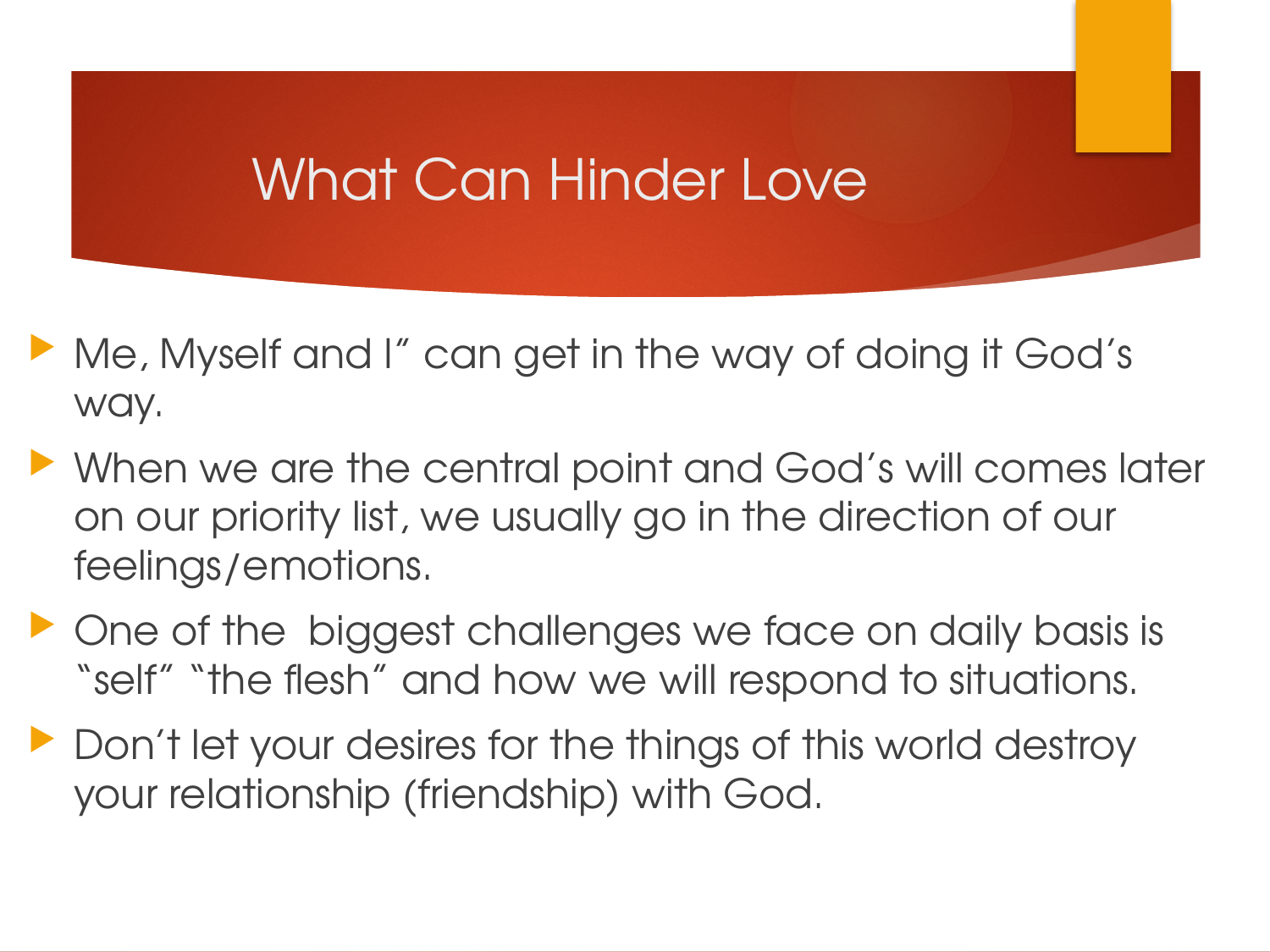

# What Can Hinder Love
Me, Myself and I” can get in the way of doing it God’s way.
When we are the central point and God’s will comes later on our priority list, we usually go in the direction of our feelings/emotions.
One of the  biggest challenges we face on daily basis is  “self” “the flesh” and how we will respond to situations.
Don’t let your desires for the things of this world destroy your relationship (friendship) with God.